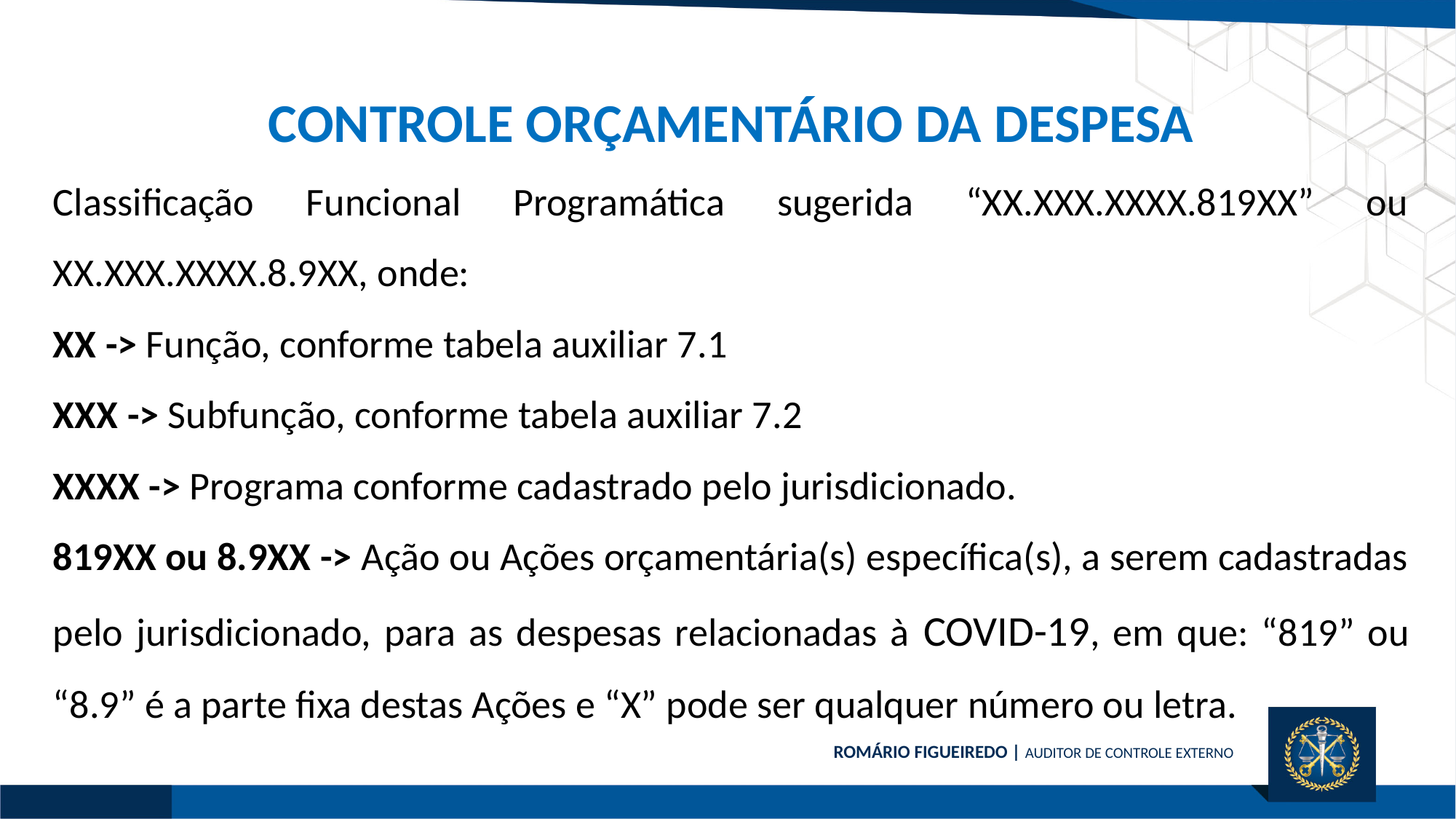

CONTROLE ORÇAMENTÁRIO DA DESPESA
Classificação Funcional Programática sugerida “XX.XXX.XXXX.819XX” ou XX.XXX.XXXX.8.9XX, onde:
XX -> Função, conforme tabela auxiliar 7.1
XXX -> Subfunção, conforme tabela auxiliar 7.2
XXXX -> Programa conforme cadastrado pelo jurisdicionado.
819XX ou 8.9XX -> Ação ou Ações orçamentária(s) específica(s), a serem cadastradas pelo jurisdicionado, para as despesas relacionadas à COVID-19, em que: “819” ou “8.9” é a parte fixa destas Ações e “X” pode ser qualquer número ou letra.
ROMÁRIO FIGUEIREDO | AUDITOR DE CONTROLE EXTERNO